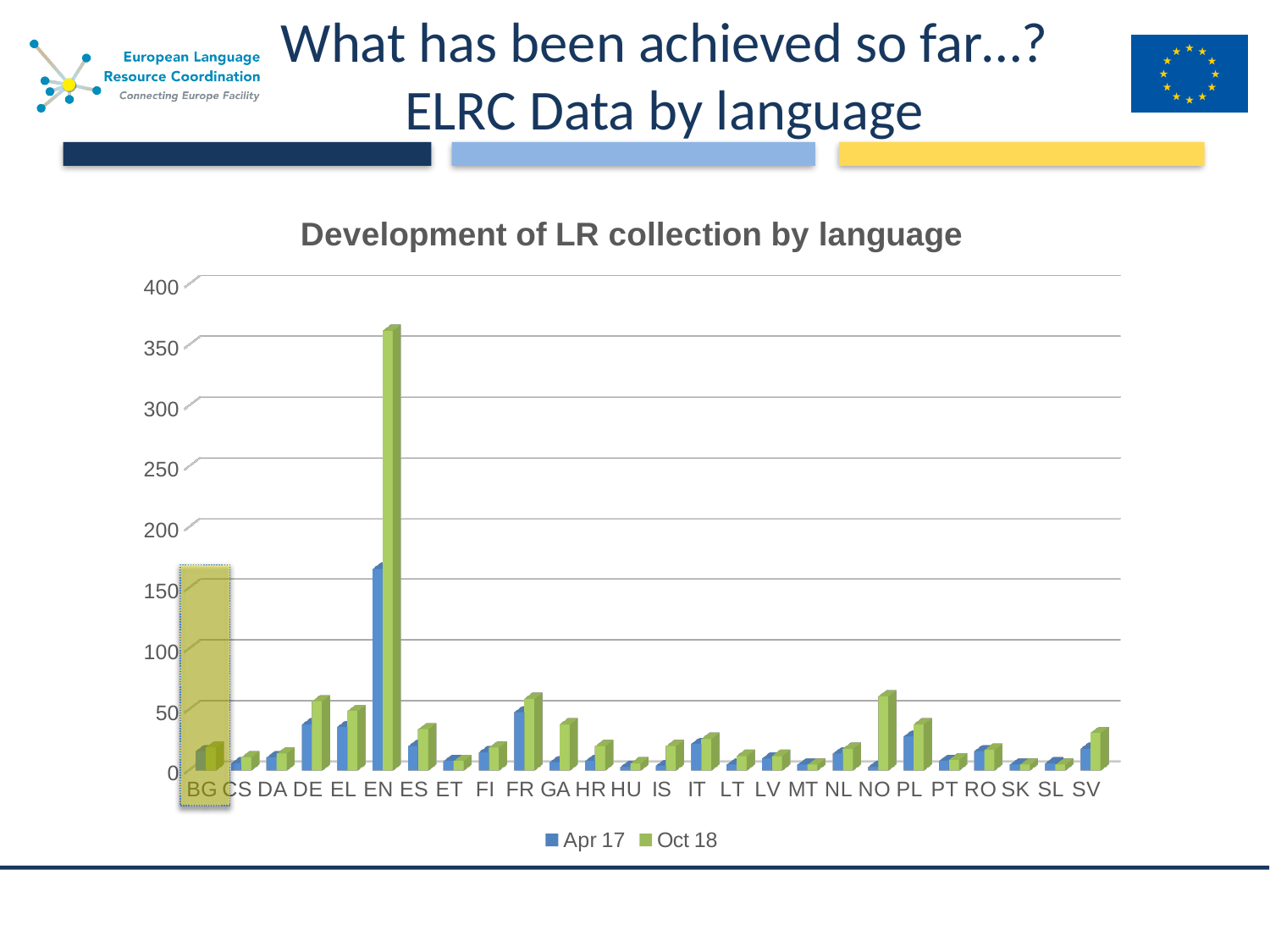

# What has been achieved so far…? ELRC Data by language

[unsupported chart]